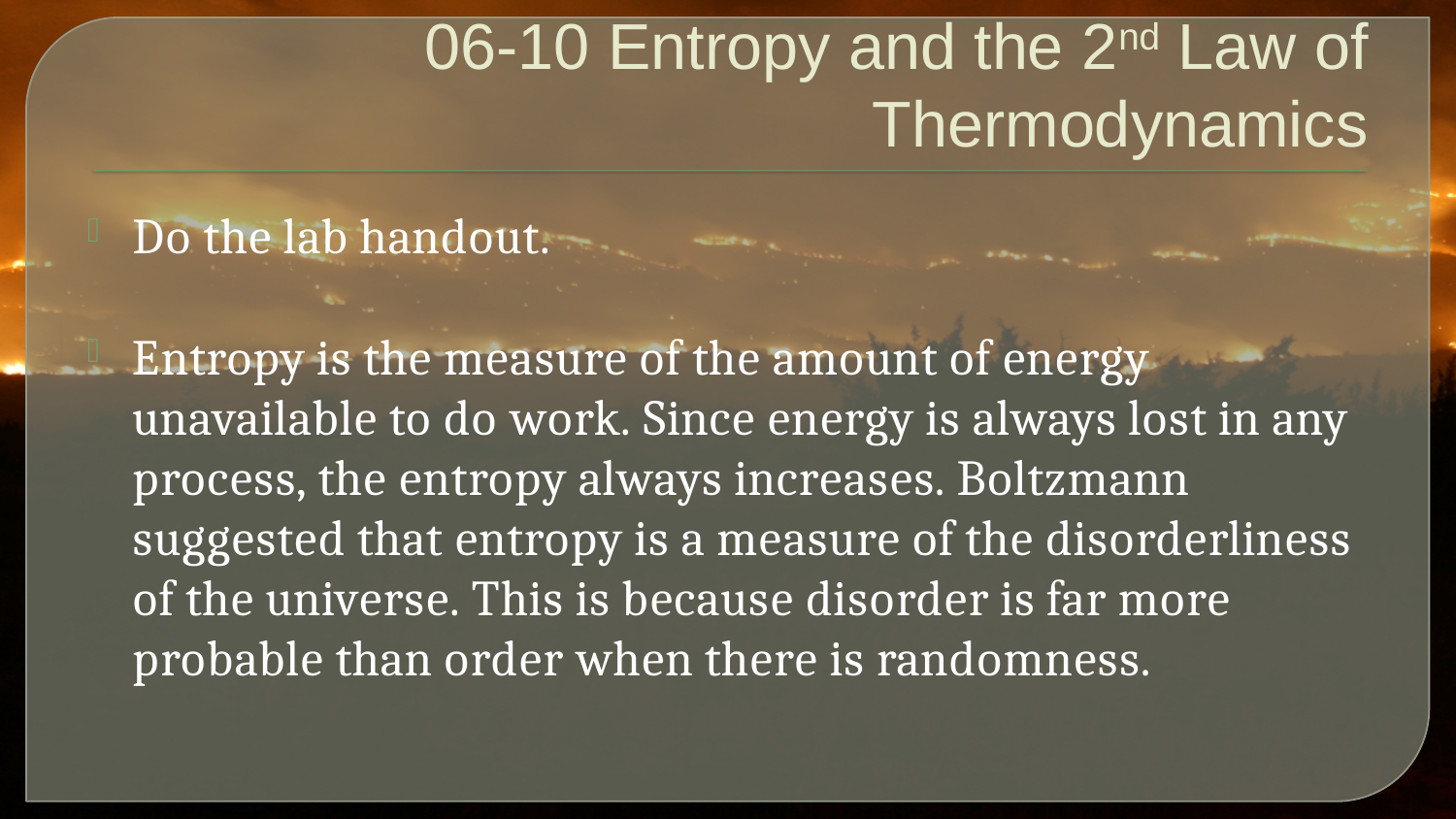

# 06-10 Entropy and the 2nd Law of Thermodynamics
Do the lab handout.

Entropy is the measure of the amount of energy unavailable to do work. Since energy is always lost in any process, the entropy always increases. Boltzmann suggested that entropy is a measure of the disorderliness of the universe. This is because disorder is far more probable than order when there is randomness.